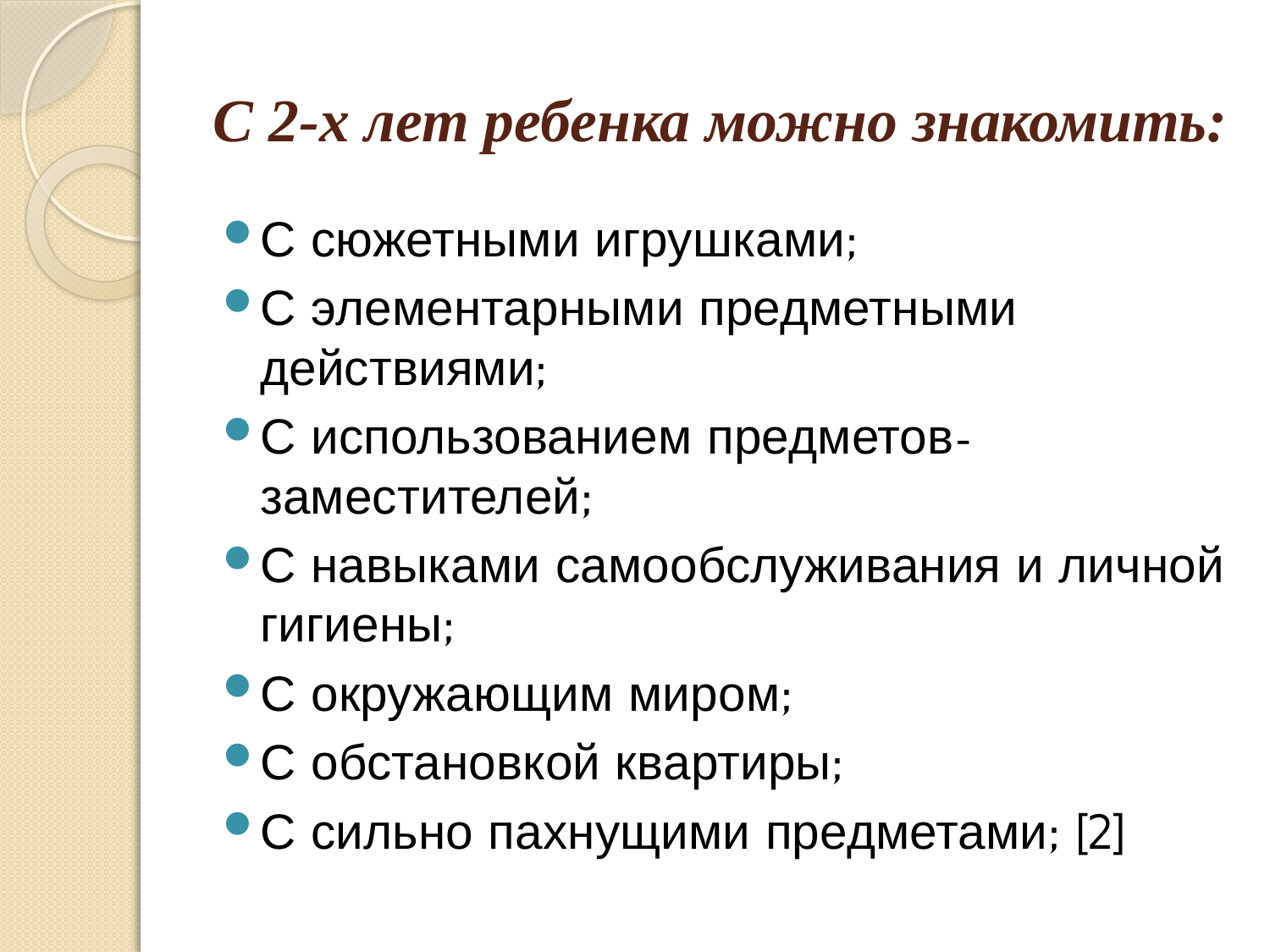

# С 2-х лет ребенка можно знакомить:
С сюжетными игрушками;
С элементарными предметными действиями;
С использованием предметов-заместителей;
С навыками самообслуживания и личной гигиены;
С окружающим миром;
С обстановкой квартиры;
С сильно пахнущими предметами; [2]